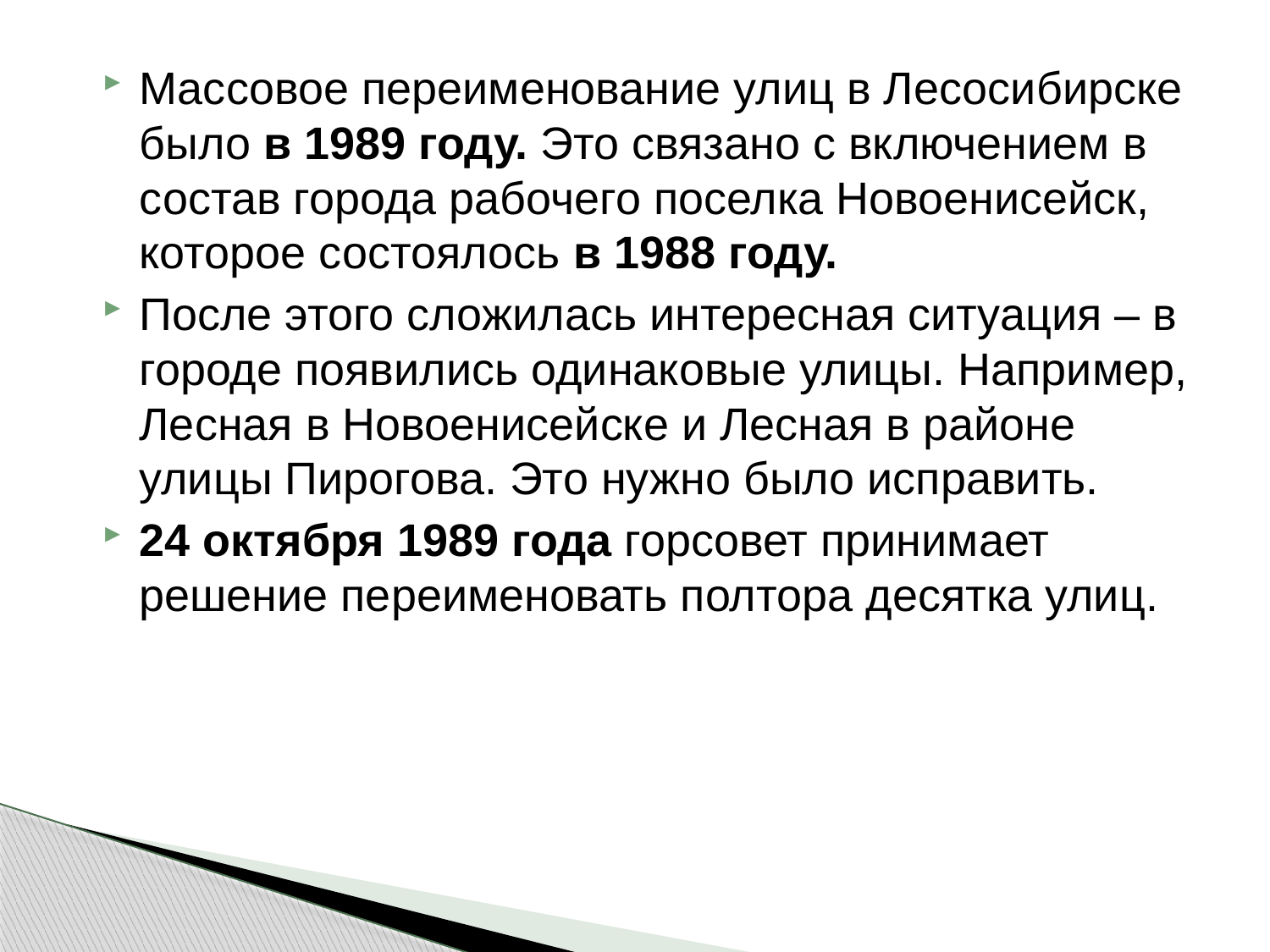

Массовое переименование улиц в Лесосибирске было в 1989 году. Это связано с включением в состав города рабочего поселка Новоенисейск, которое состоялось в 1988 году.
После этого сложилась интересная ситуация – в городе появились одинаковые улицы. Например, Лесная в Новоенисейске и Лесная в районе улицы Пирогова. Это нужно было исправить.
24 октября 1989 года горсовет принимает решение переименовать полтора десятка улиц.